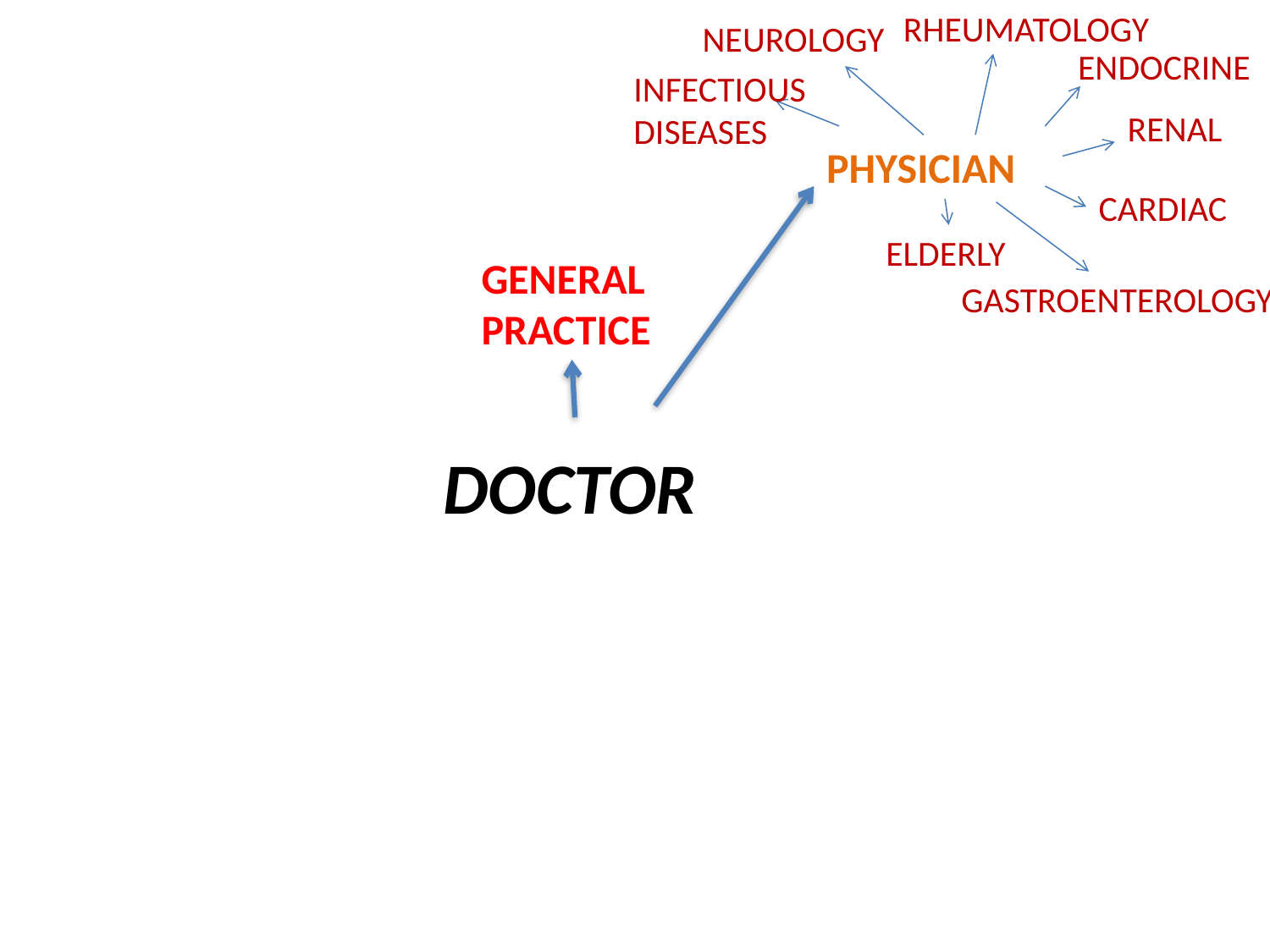

RHEUMATOLOGY
NEUROLOGY
ENDOCRINE
INFECTIOUS
DISEASES
RENAL
PHYSICIAN
CARDIAC
ELDERLY
GENERAL
PRACTICE
GASTROENTEROLOGY
DOCTOR